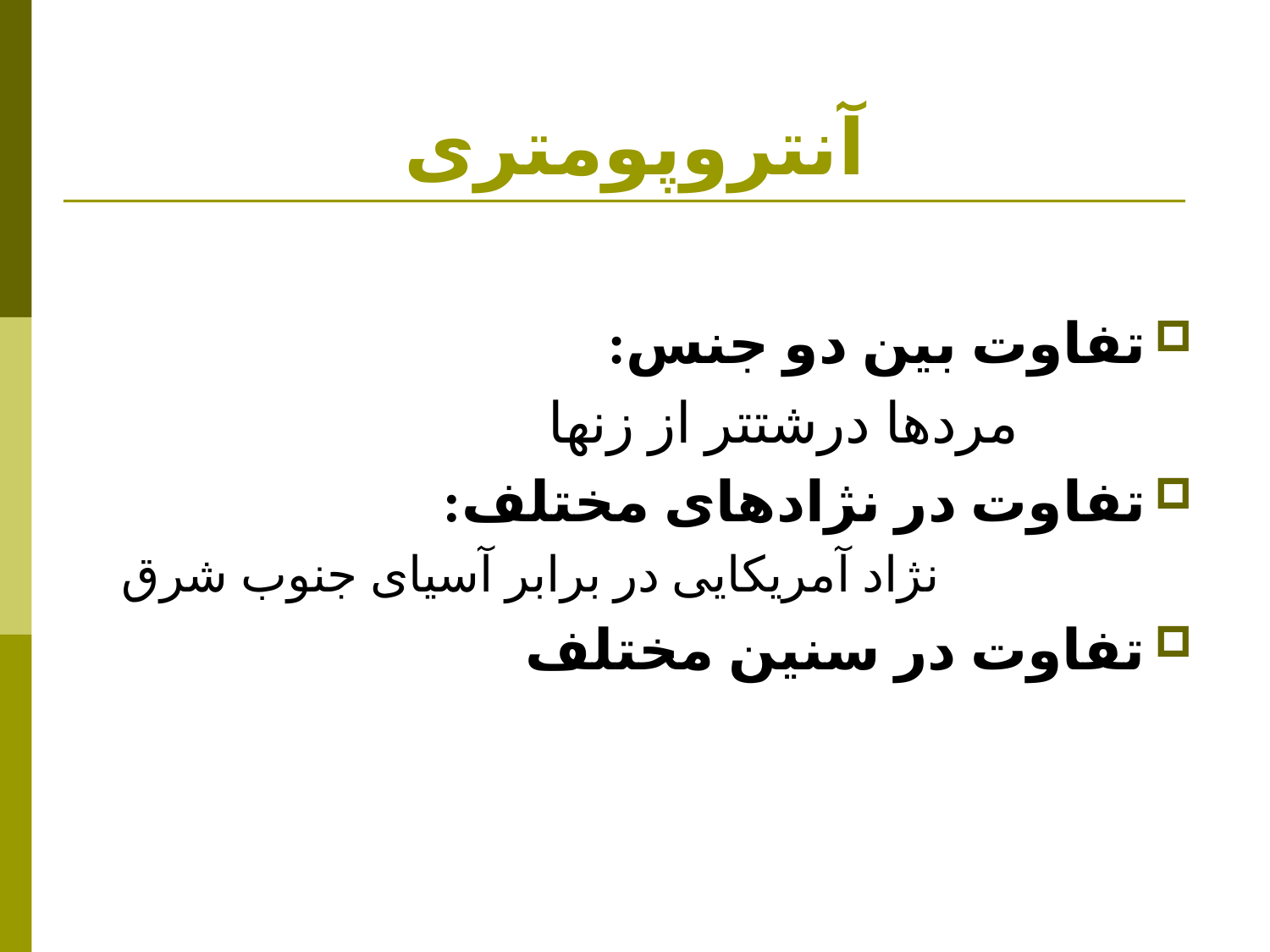

# آنتروپومتری

تفاوت بین دو جنس:
			مردها درشتتر از زنها
تفاوت در نژادهای مختلف:
نژاد آمریکایی در برابر آسیای جنوب شرق
تفاوت در سنین مختلف